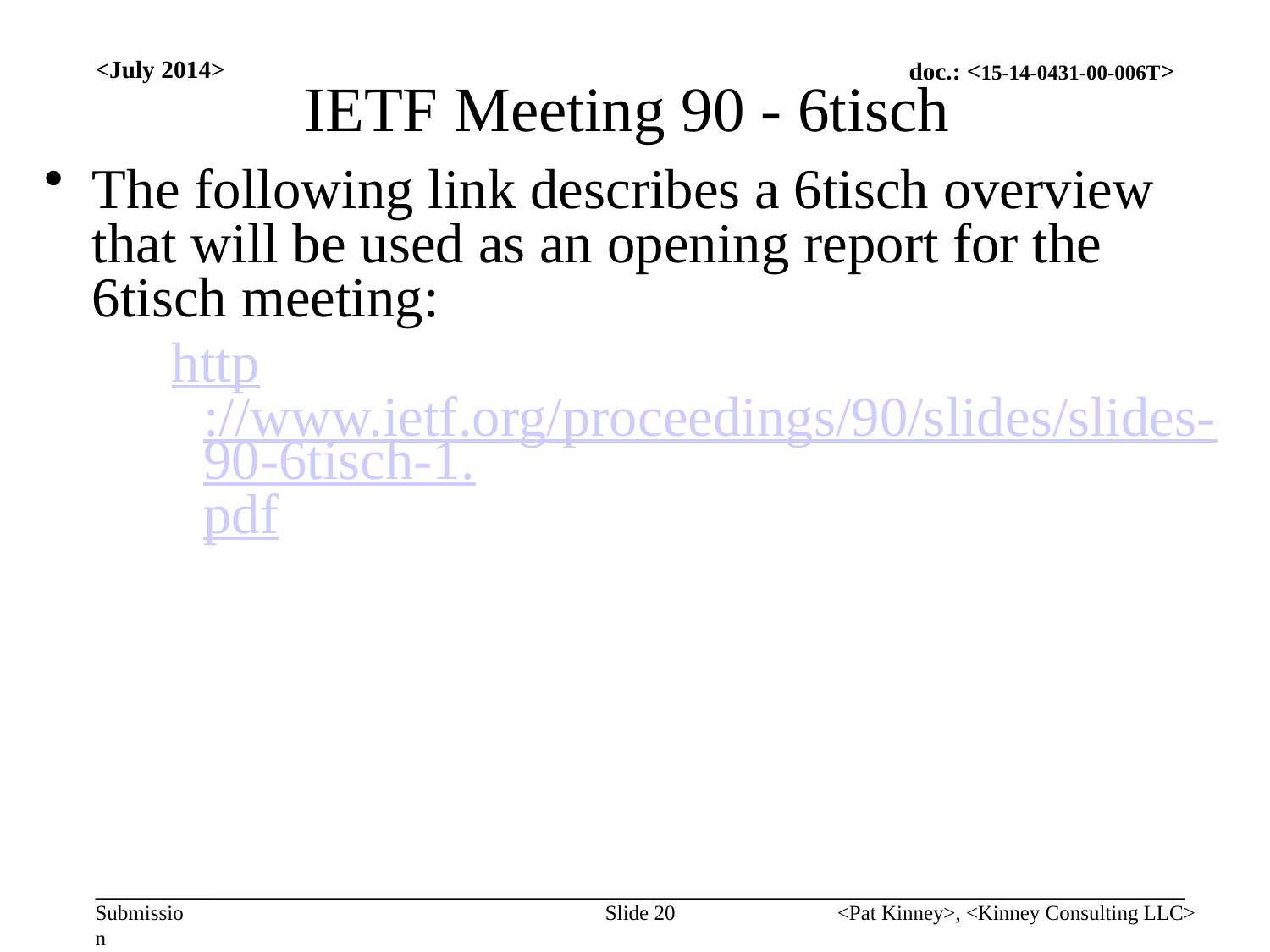

# IETF Meeting 90 - 6tisch
<July 2014>
The following link describes a 6tisch overview that will be used as an opening report for the 6tisch meeting:
http://www.ietf.org/proceedings/90/slides/slides-90-6tisch-1.pdf
Slide 20
<Pat Kinney>, <Kinney Consulting LLC>